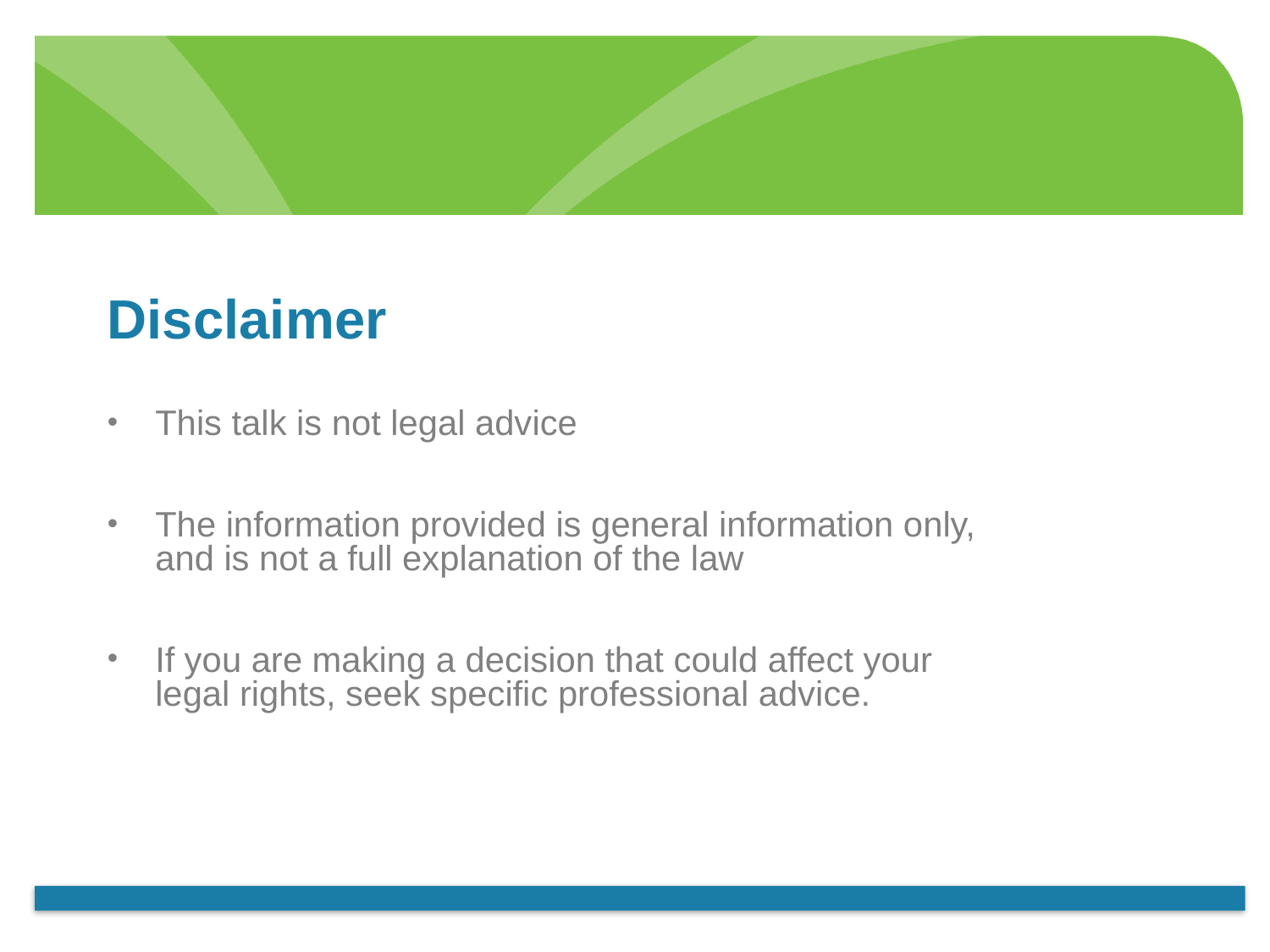

Disclaimer

This talk is not legal advice

The information provided is general information only, and is not a full explanation of the law

If you are making a decision that could affect your legal rights, seek specific professional advice.